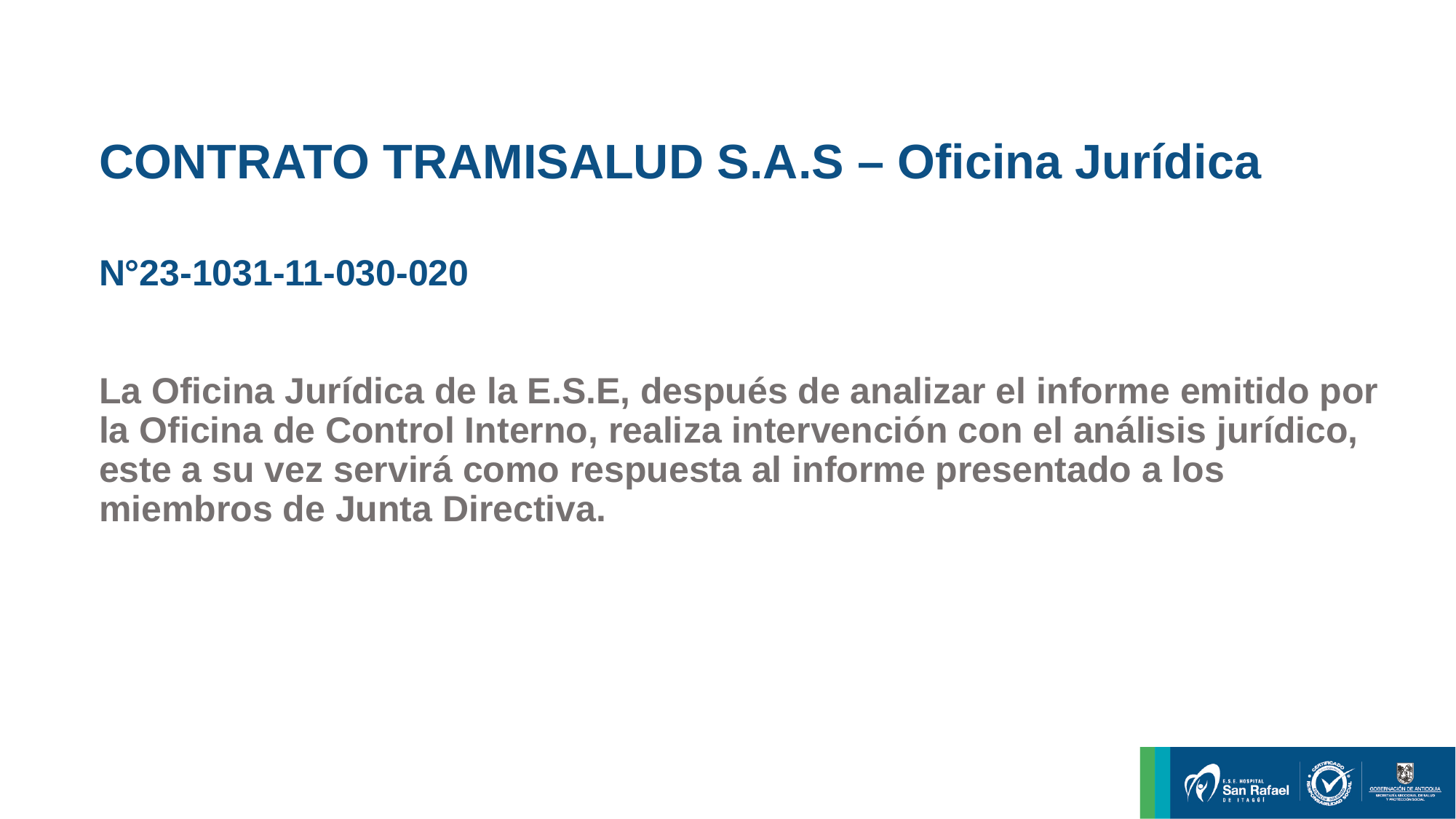

# CONTRATO TRAMISALUD S.A.S – Oficina Jurídica N°23-1031-11-030-020 La Oficina Jurídica de la E.S.E, después de analizar el informe emitido por la Oficina de Control Interno, realiza intervención con el análisis jurídico, este a su vez servirá como respuesta al informe presentado a los miembros de Junta Directiva.